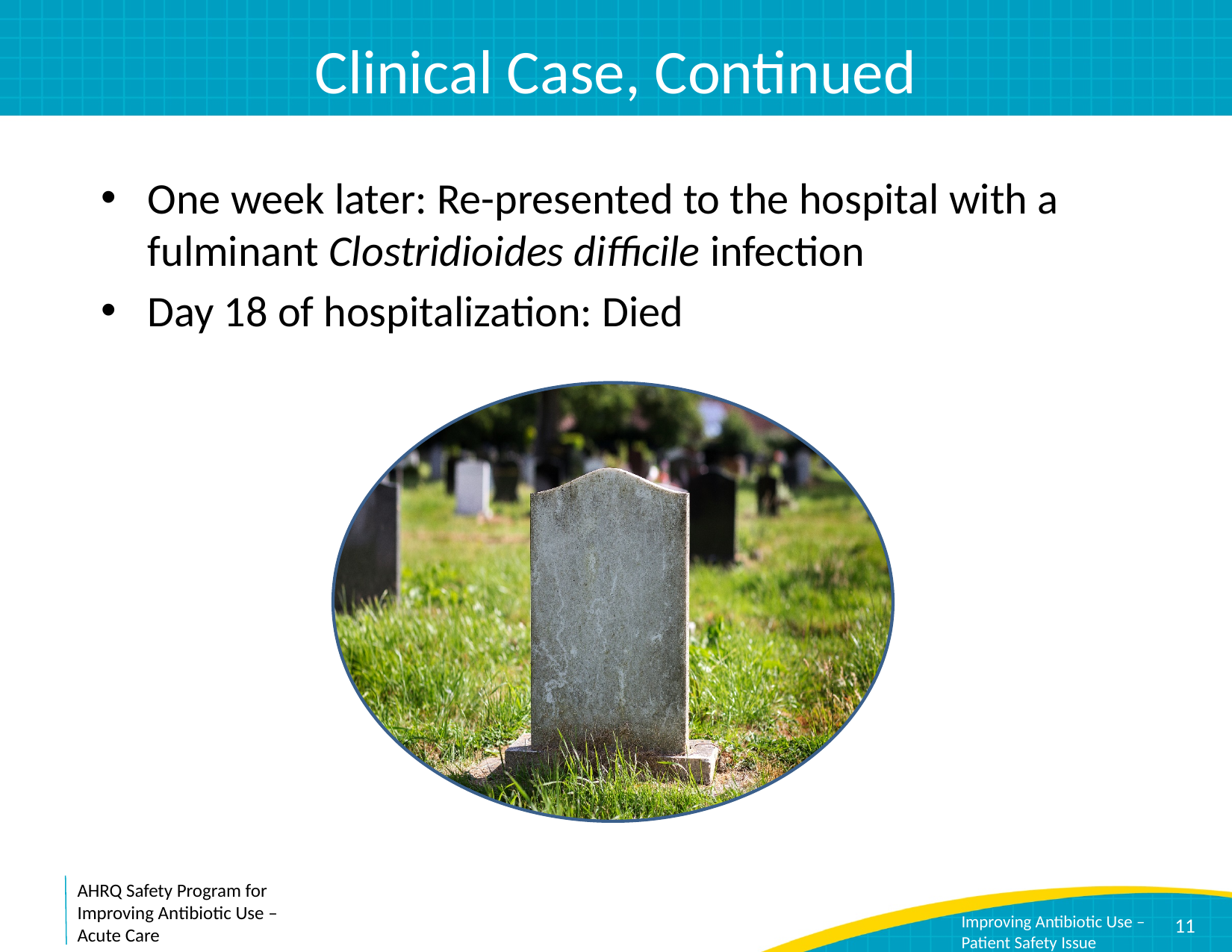

# Clinical Case, Continued
One week later: Re-presented to the hospital with a fulminant Clostridioides difficile infection
Day 18 of hospitalization: Died

11